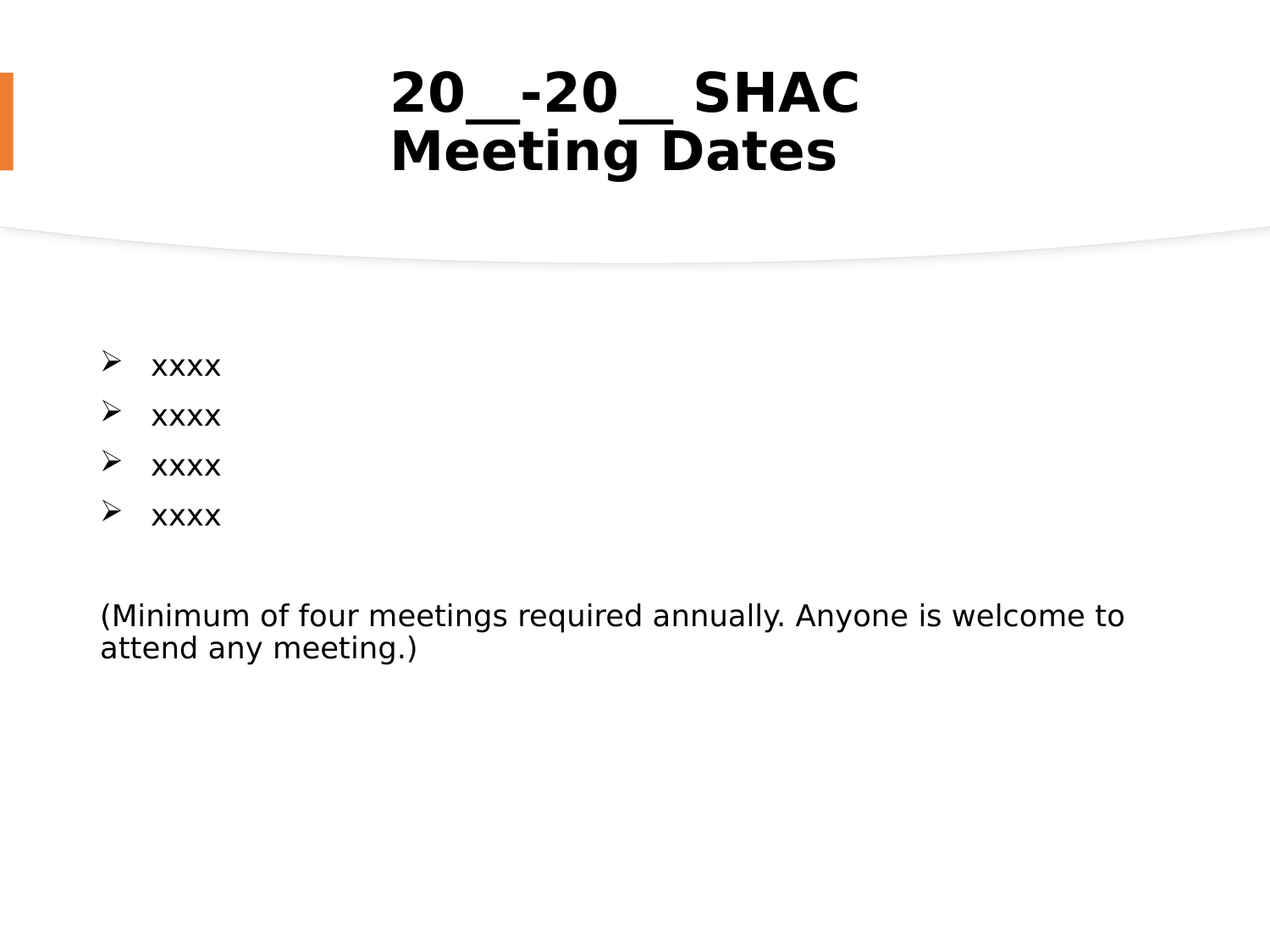

20__-20__ SHAC
Meeting Dates

  xxxx
  xxxx
  xxxx
  xxxx

(Minimum of four meetings required annually. Anyone is welcome to attend any meeting.)